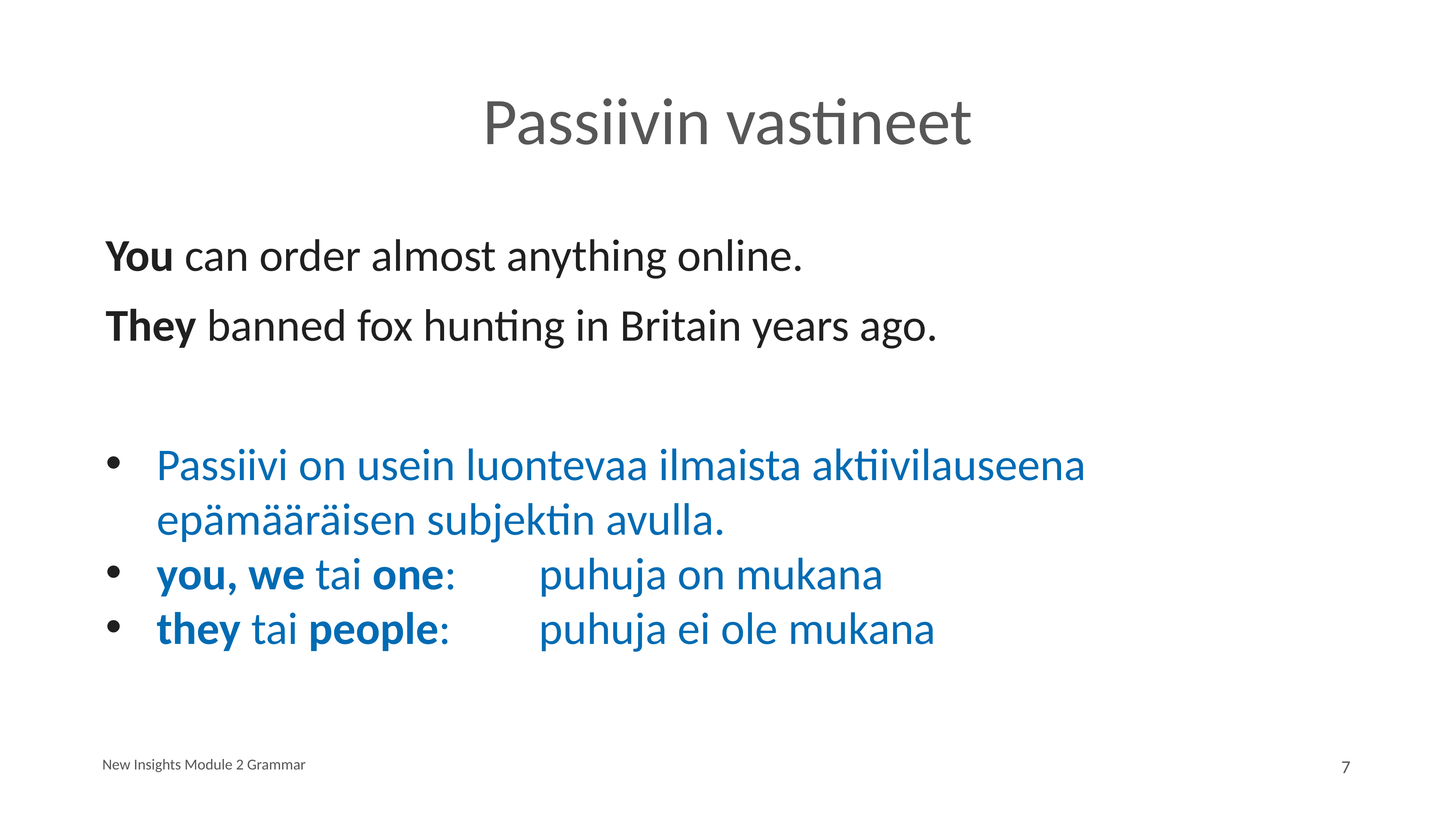

# Passiivin vastineet
You can order almost anything online.
They banned fox hunting in Britain years ago.

Passiivi on usein luontevaa ilmaista aktiivilauseena epämääräisen subjektin avulla.
you, we tai one: 		puhuja on mukana
they tai people: 		puhuja ei ole mukana
New Insights Module 2 Grammar
7